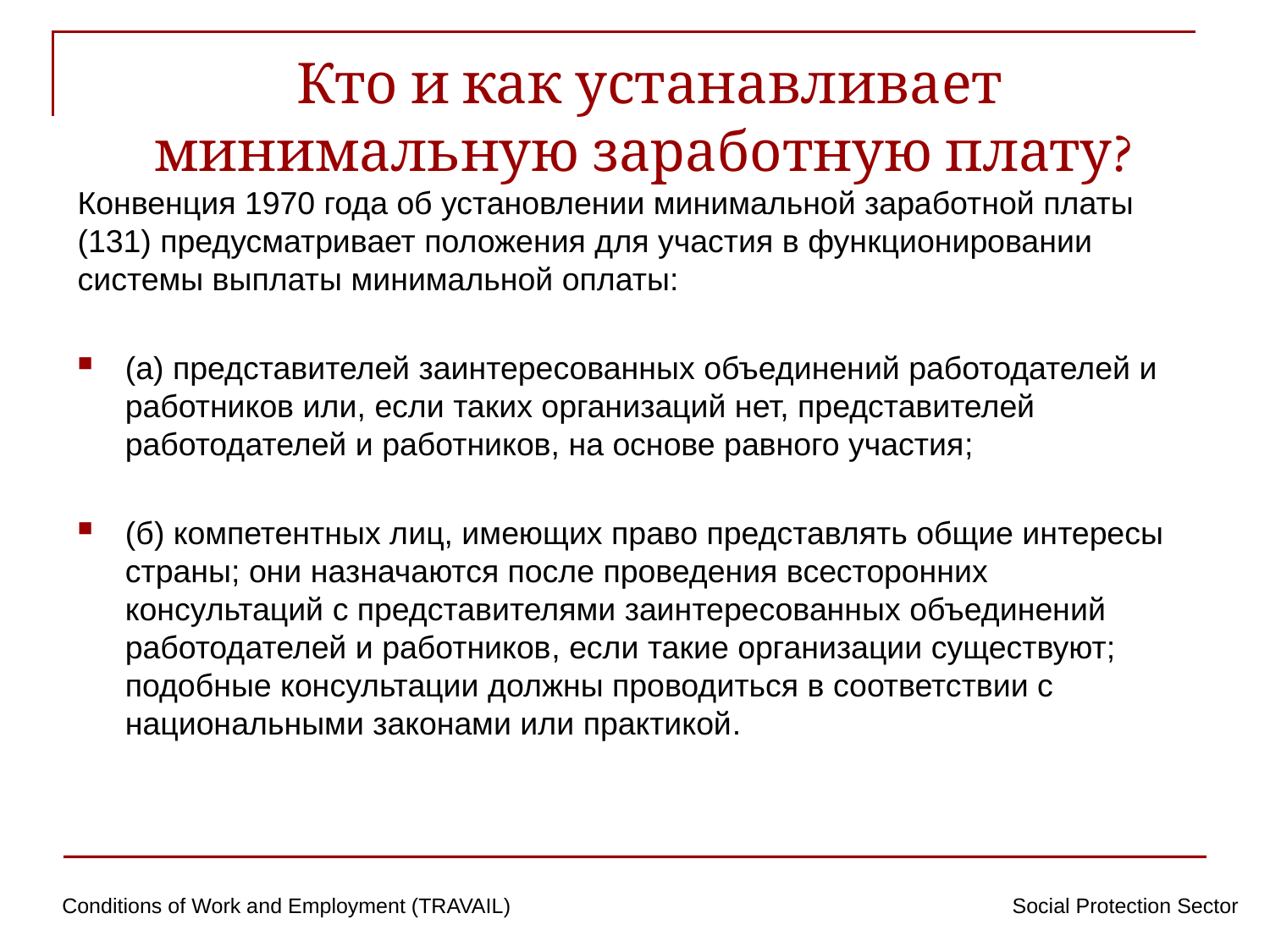

# Кто и как устанавливает минимальную заработную плату?
Конвенция 1970 года об установлении минимальной заработной платы (131) предусматривает положения для участия в функционировании системы выплаты минимальной оплаты:

(а) представителей заинтересованных объединений работодателей и работников или, если таких организаций нет, представителей работодателей и работников, на основе равного участия;

(б) компетентных лиц, имеющих право представлять общие интересы страны; они назначаются после проведения всесторонних консультаций с представителями заинтересованных объединений работодателей и работников, если такие организации существуют; подобные консультации должны проводиться в соответствии с национальными законами или практикой.